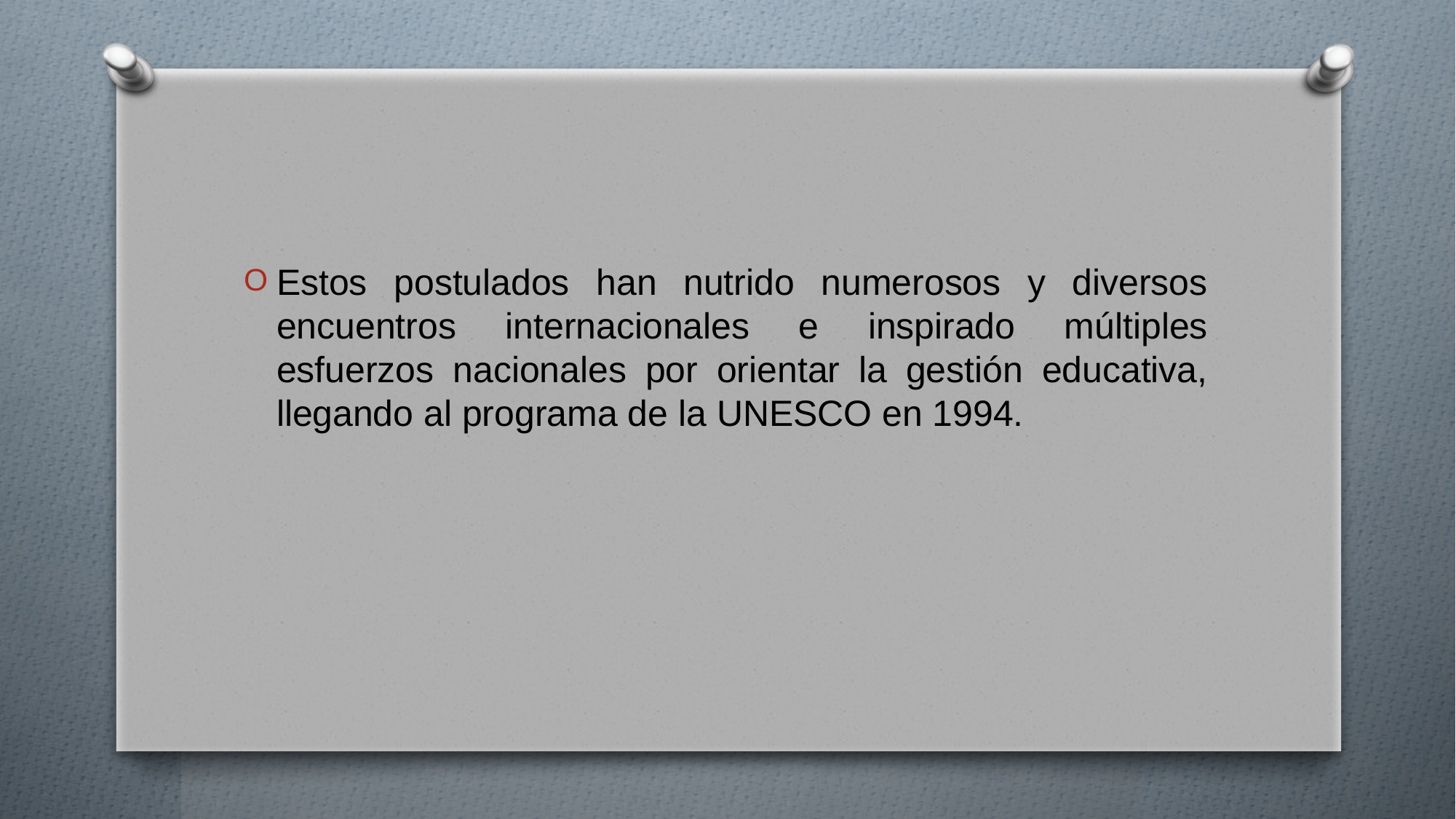

#
Estos postulados han nutrido numerosos y diversos encuentros internacionales e inspirado múltiples esfuerzos nacionales por orientar la gestión educativa, llegando al programa de la UNESCO en 1994.